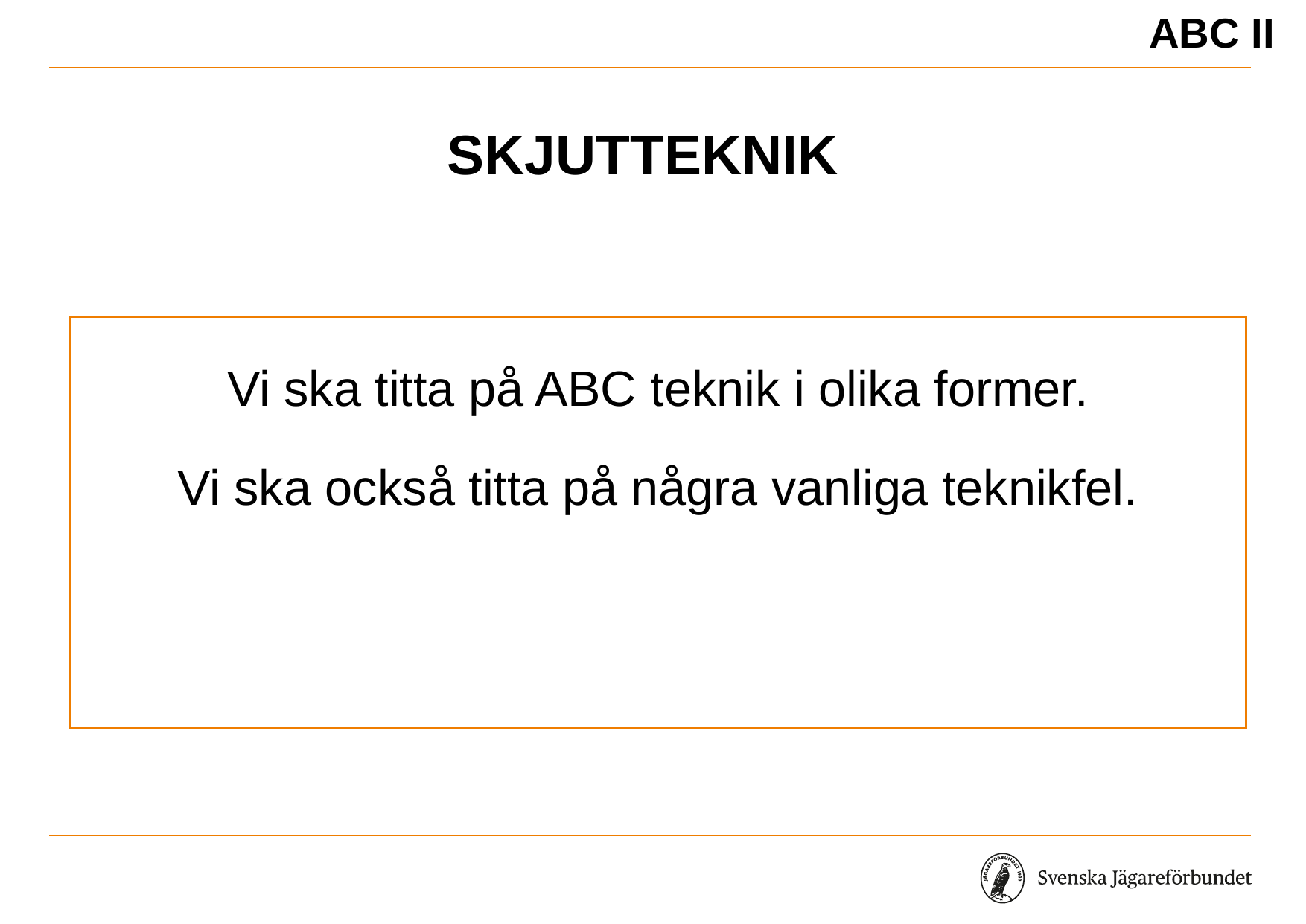

ABC II
# Skjutteknik

Vi ska titta på ABC teknik i olika former.

Vi ska också titta på några vanliga teknikfel.